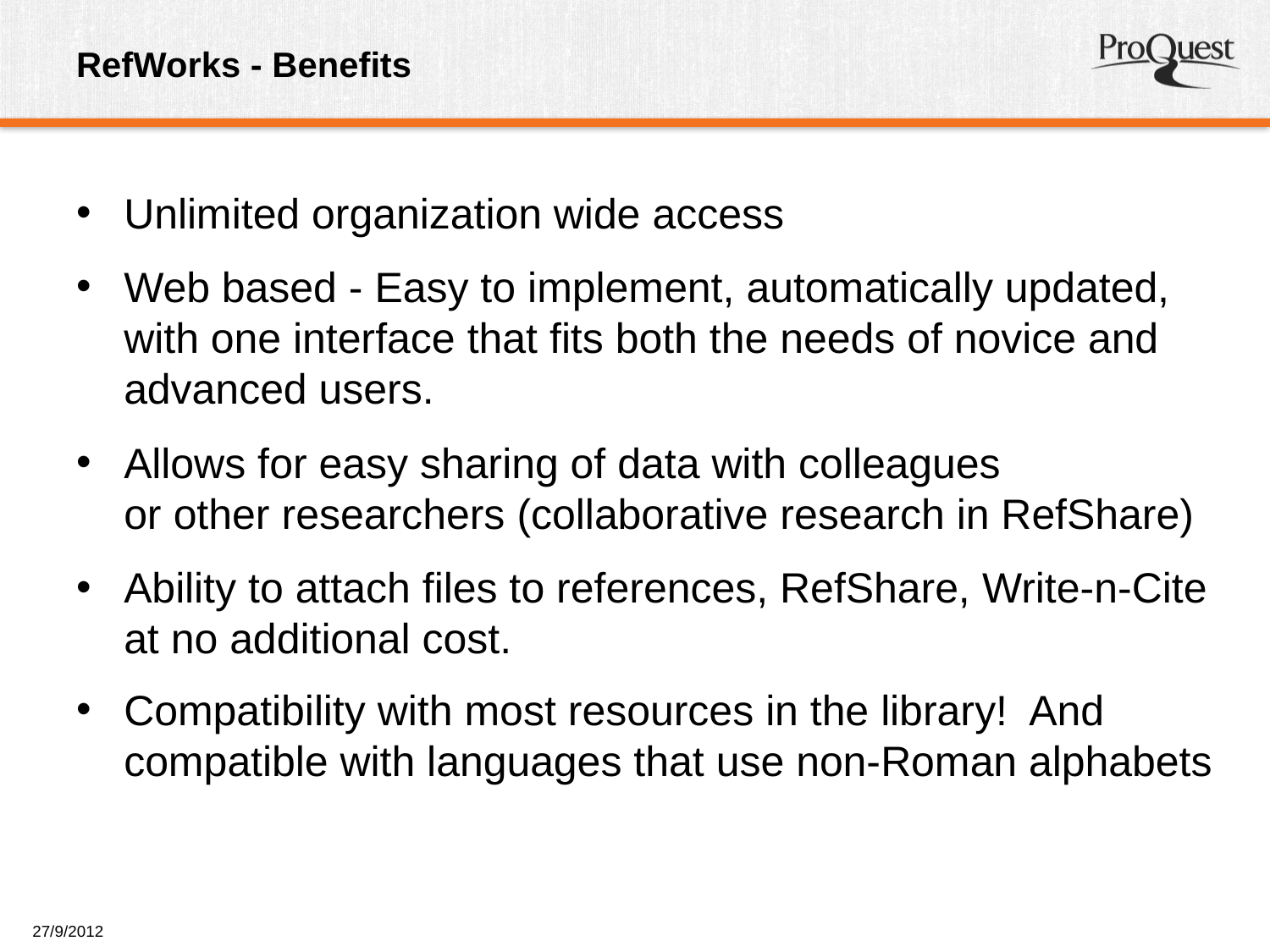

# RefWorks - Benefits
Unlimited organization wide access
Web based - Easy to implement, automatically updated, with one interface that fits both the needs of novice and advanced users.
Allows for easy sharing of data with colleagues
or other researchers (collaborative research in RefShare)
Ability to attach files to references, RefShare, Write-n-Cite at no additional cost.
Compatibility with most resources in the library!  And compatible with languages that use non-Roman alphabets

27/9/2012